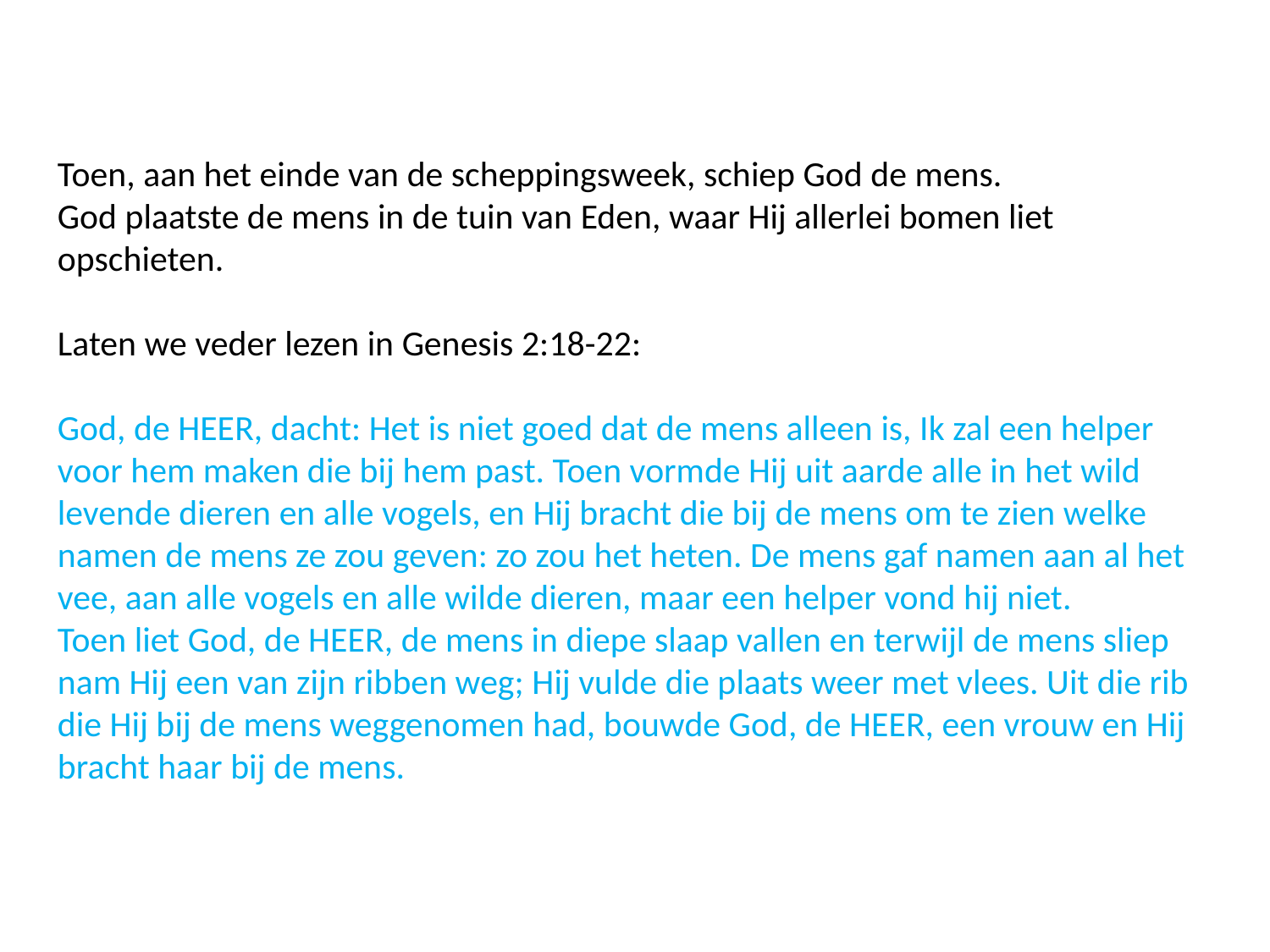

Toen, aan het einde van de scheppingsweek, schiep God de mens.
God plaatste de mens in de tuin van Eden, waar Hij allerlei bomen liet opschieten.

Laten we veder lezen in Genesis 2:18-22:

God, de HEER, dacht: Het is niet goed dat de mens alleen is, Ik zal een helper voor hem maken die bij hem past. Toen vormde Hij uit aarde alle in het wild levende dieren en alle vogels, en Hij bracht die bij de mens om te zien welke namen de mens ze zou geven: zo zou het heten. De mens gaf namen aan al het vee, aan alle vogels en alle wilde dieren, maar een helper vond hij niet.
Toen liet God, de HEER, de mens in diepe slaap vallen en terwijl de mens sliep nam Hij een van zijn ribben weg; Hij vulde die plaats weer met vlees. Uit die rib die Hij bij de mens weggenomen had, bouwde God, de HEER, een vrouw en Hij bracht haar bij de mens.